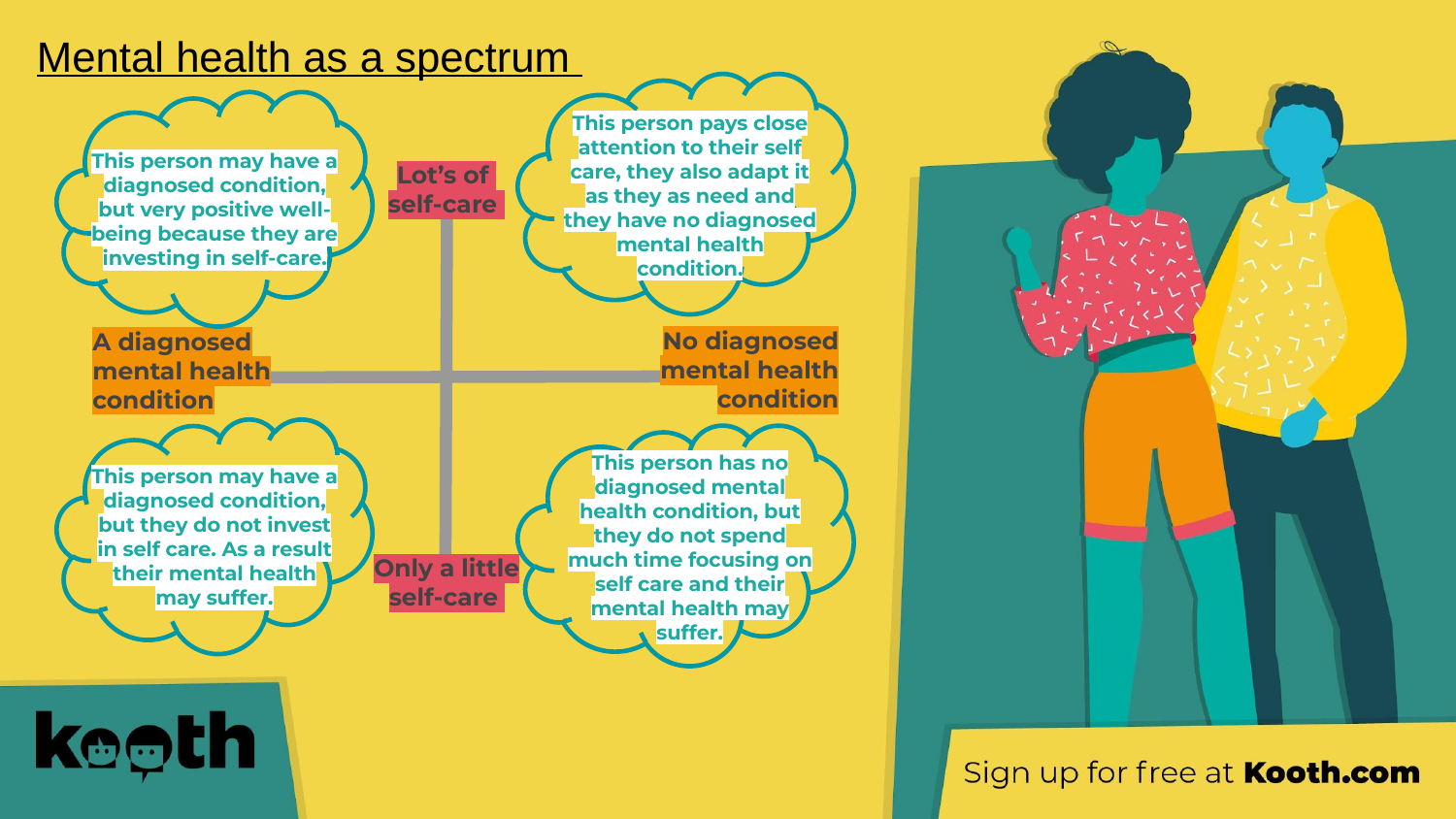

Mental health as a spectrum

This person pays close attention to their self care, they also adapt it as they as need and they have no diagnosed mental health condition.

This person may have a diagnosed condition, but very positive well-being because they are investing in self-care.
Lot’s of
self-care
No diagnosed mental health condition

A diagnosed mental health condition

This person has no diagnosed mental health condition, but they do not spend much time focusing on self care and their mental health may suffer.
This person may have a diagnosed condition, but they do not invest in self care. As a result their mental health may suffer.

Only a little
self-care